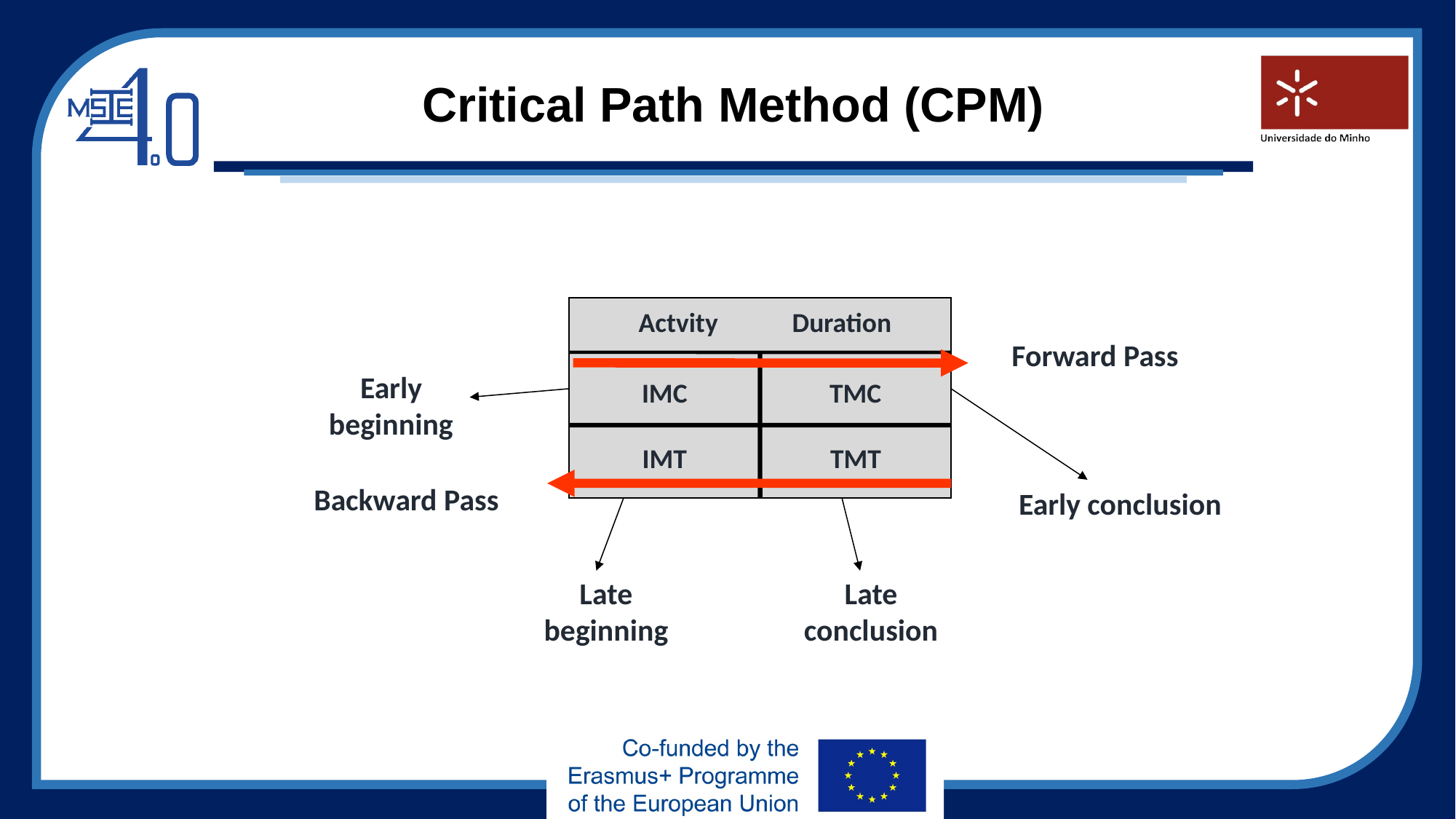

# Critical Path Method (CPM)

Actvity            Duration
Forward Pass

Early beginning
IMC
TMC

IMT
TMT
Backward Pass

Early conclusion

Late beginning
Late conclusion